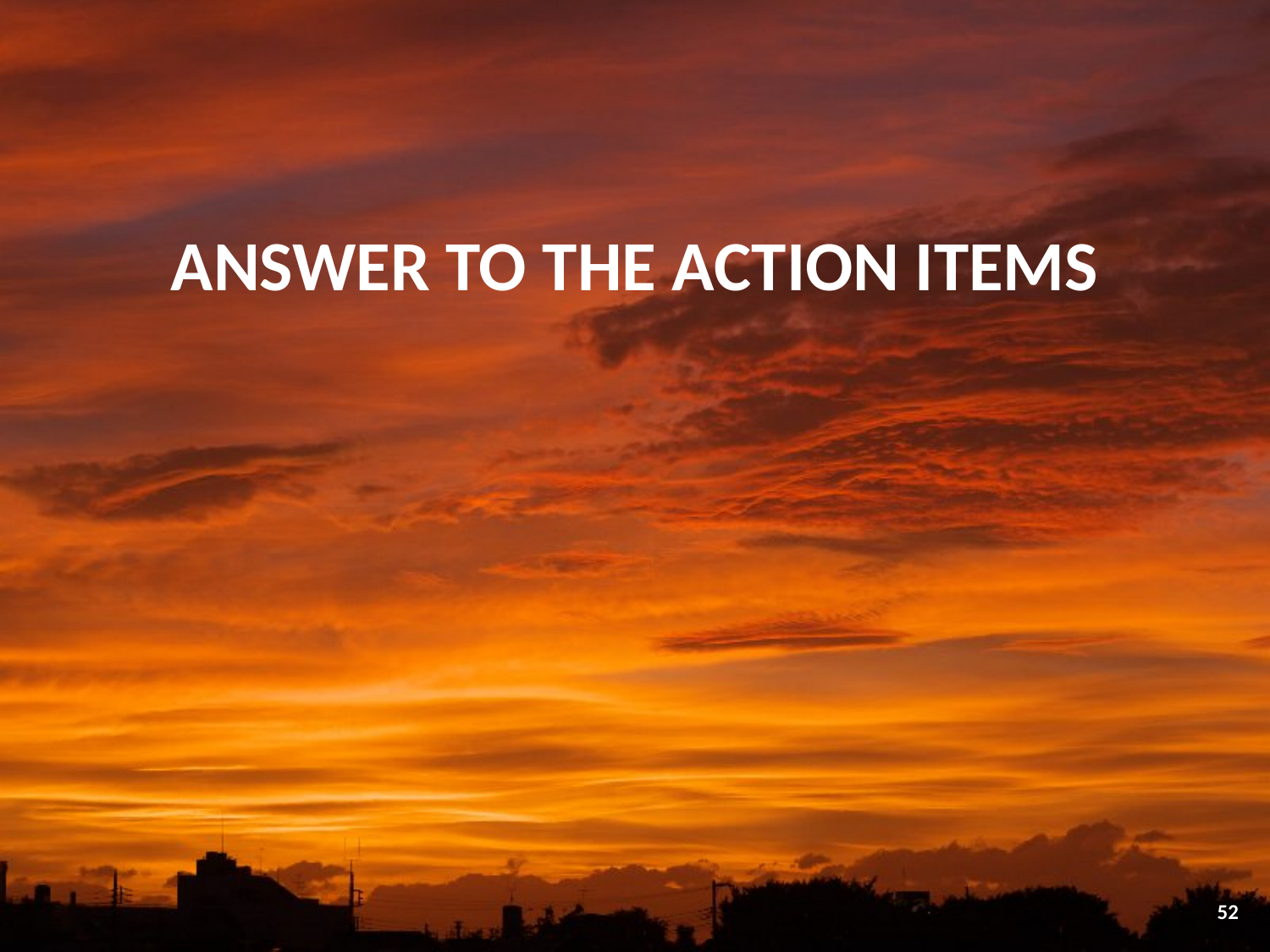

# Answer to the Action Items

52